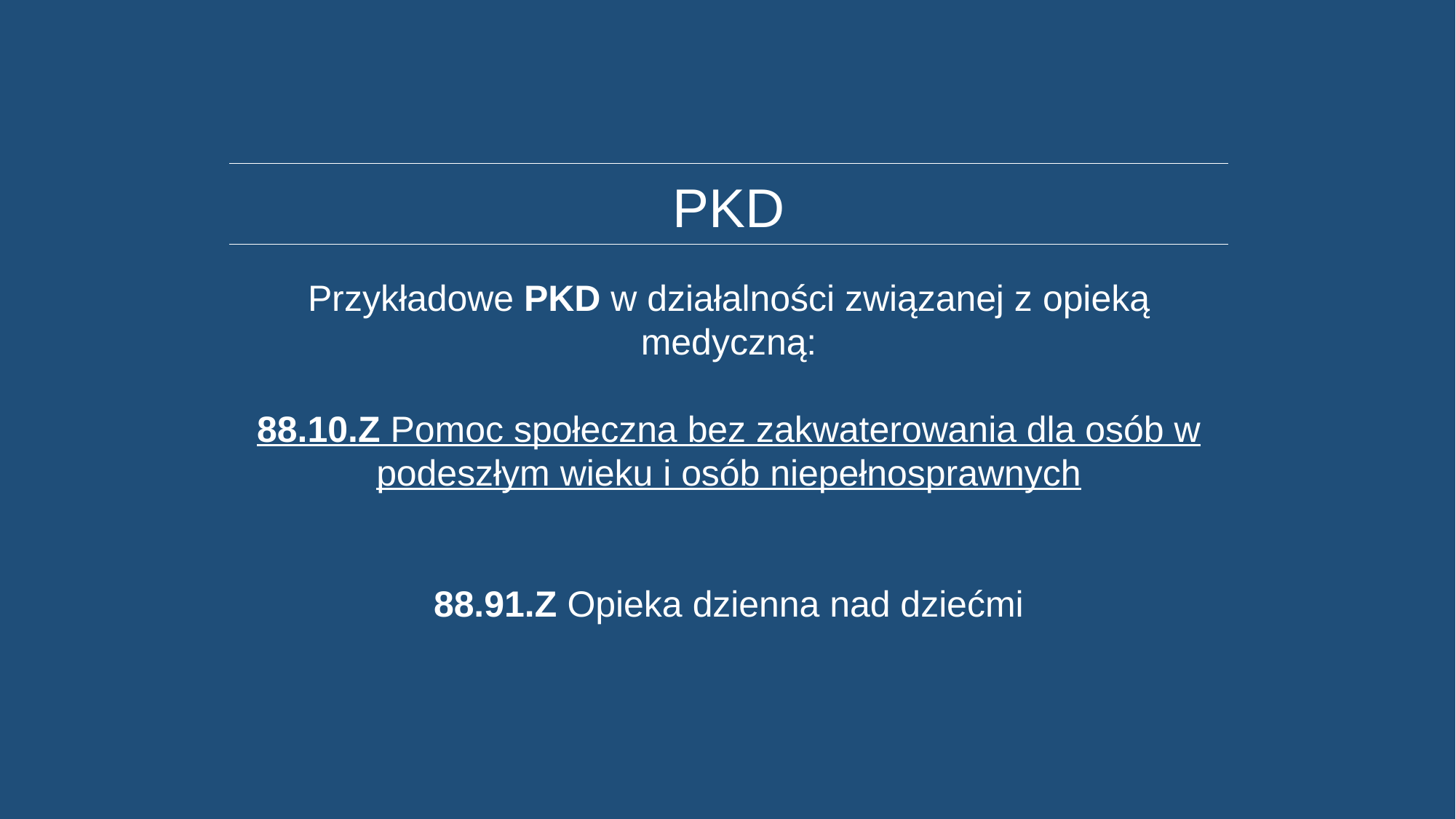

PKD
Przykładowe PKD w działalności związanej z opieką medyczną:

88.10.Z Pomoc społeczna bez zakwaterowania dla osób w podeszłym wieku i osób niepełnosprawnych

88.91.Z Opieka dzienna nad dziećmi